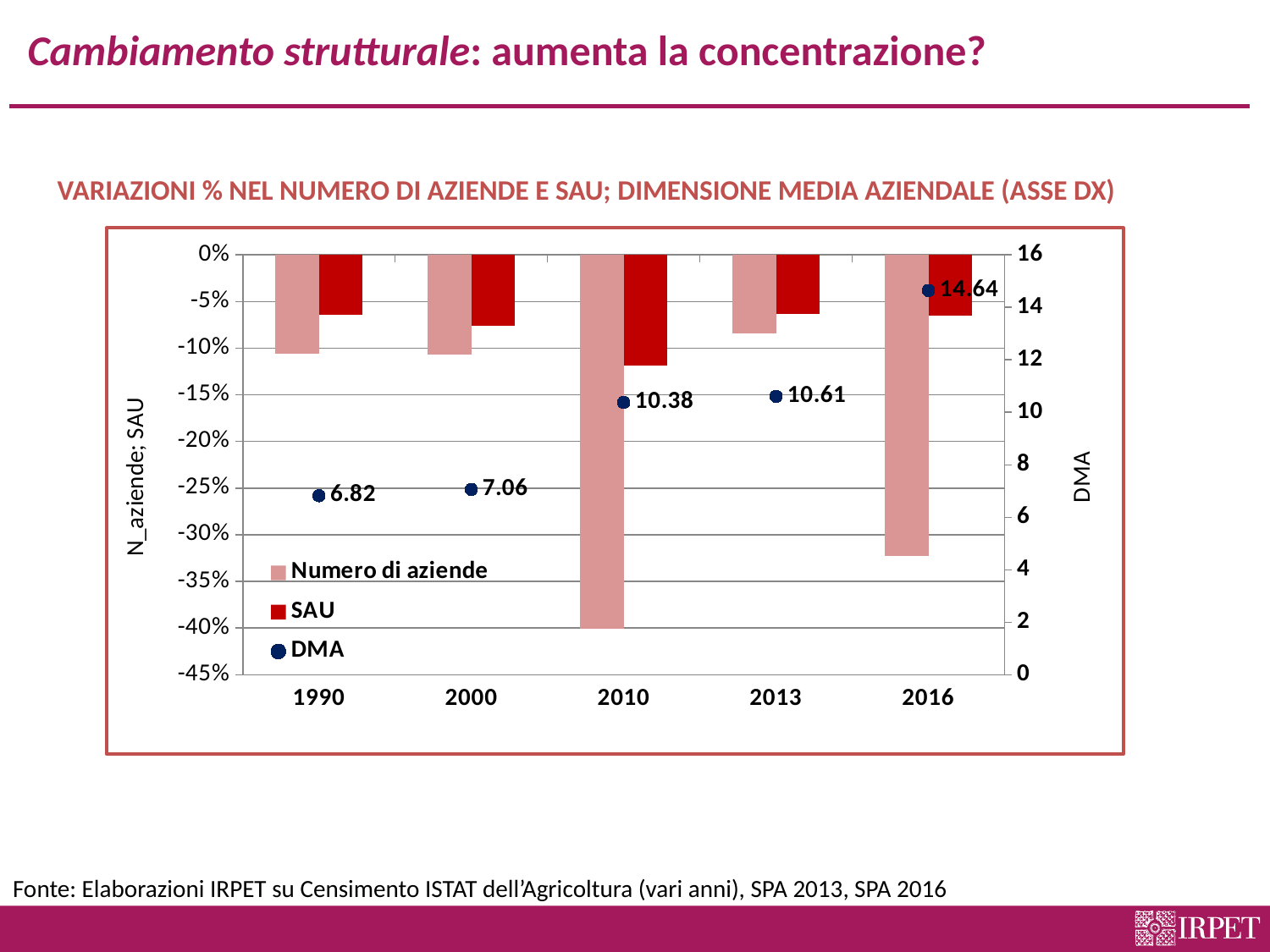

# Cambiamento strutturale: aumenta la concentrazione?
VARIAZIONI % NEL NUMERO DI AZIENDE E SAU; DIMENSIONE MEDIA AZIENDALE (ASSE DX)

### Chart

| Category | Numero di aziende | SAU | DMA |
|---|---|---|---|
| 1990 | -0.10625547411607429 | -0.06405259077013382 | 6.823545565740186 |
| 2000 | -0.10712812048690161 | -0.07608948886066026 | 7.0607503899254755 |
| 2010 | -0.4001666983008366 | -0.11834461770741046 | 10.378131001843546 |
| 2013 | -0.08395014170541824 | -0.06346014196186633 | 10.61026673074612 |
| 2016 | -0.32241980055269176 | -0.06493798780988518 | 14.642189023849674 |
Fonte: Elaborazioni IRPET su Censimento ISTAT dell’Agricoltura (vari anni), SPA 2013, SPA 2016